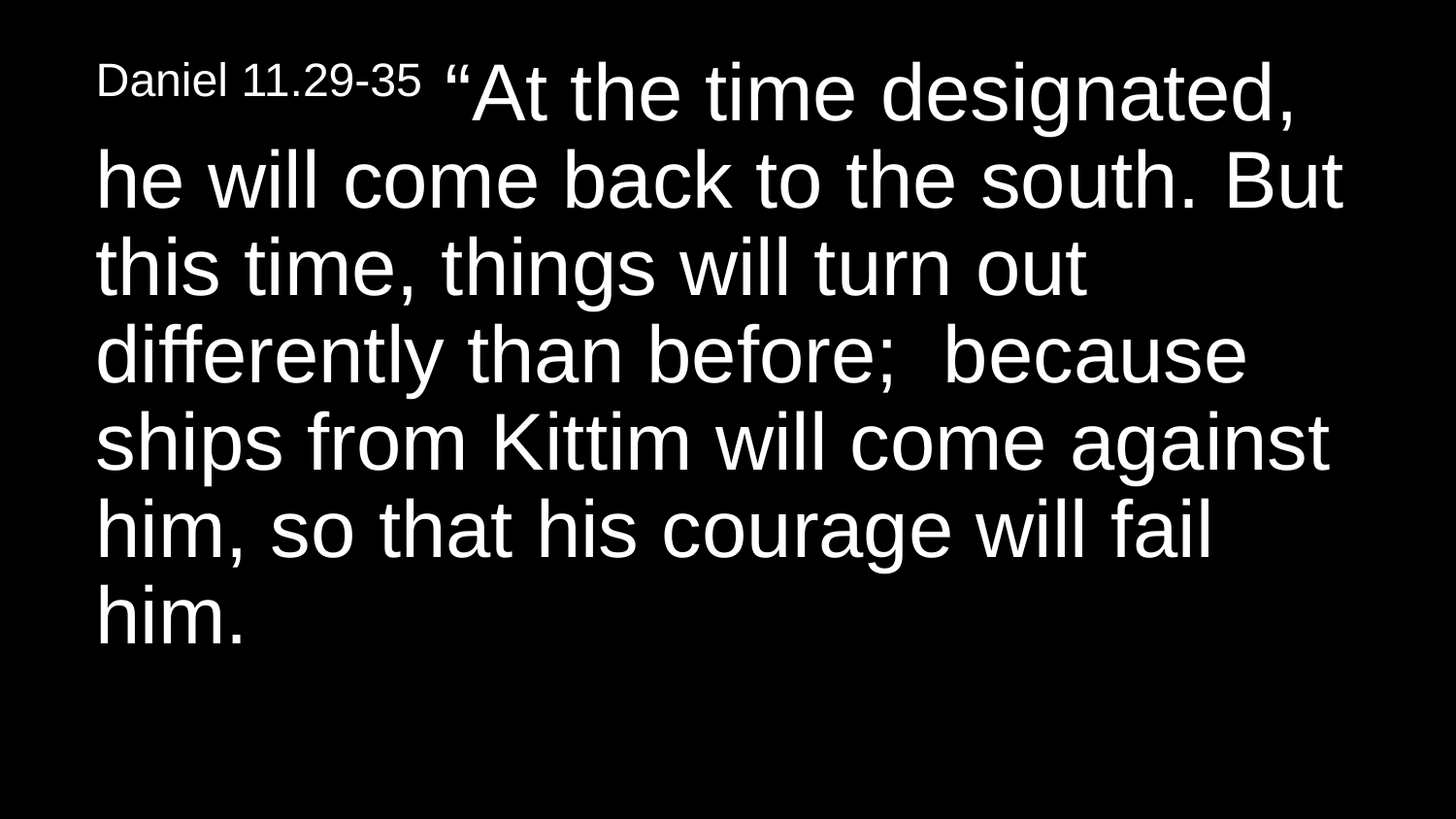

Daniel 11.29-35 “At the time designated, he will come back to the south. But this time, things will turn out differently than before;  because ships from Kittim will come against him, so that his courage will fail him.